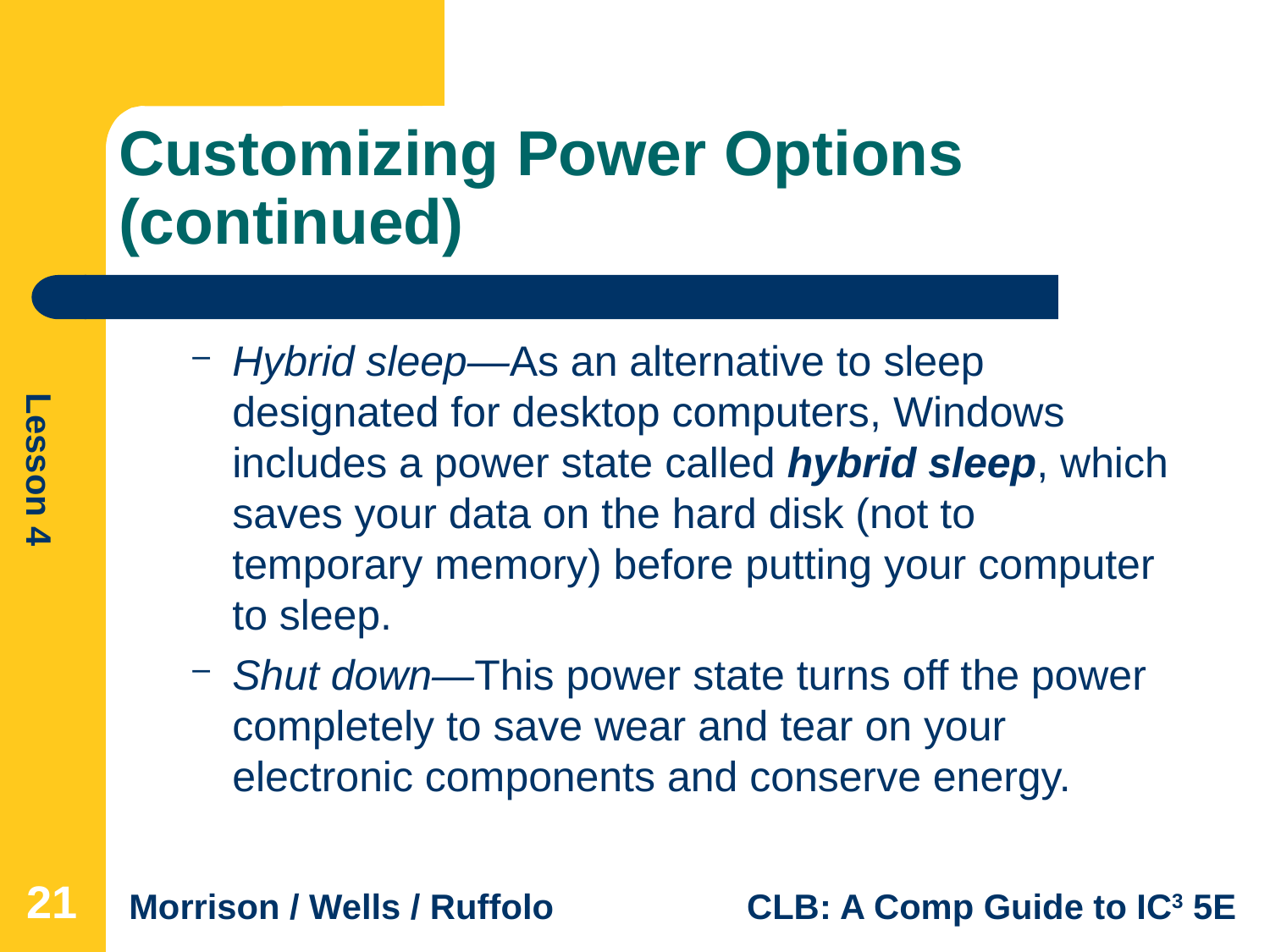

# Customizing Power Options (continued)
Hybrid sleep—As an alternative to sleep designated for desktop computers, Windows includes a power state called hybrid sleep, which saves your data on the hard disk (not to temporary memory) before putting your computer to sleep.
Shut down—This power state turns off the power completely to save wear and tear on your electronic components and conserve energy.
21